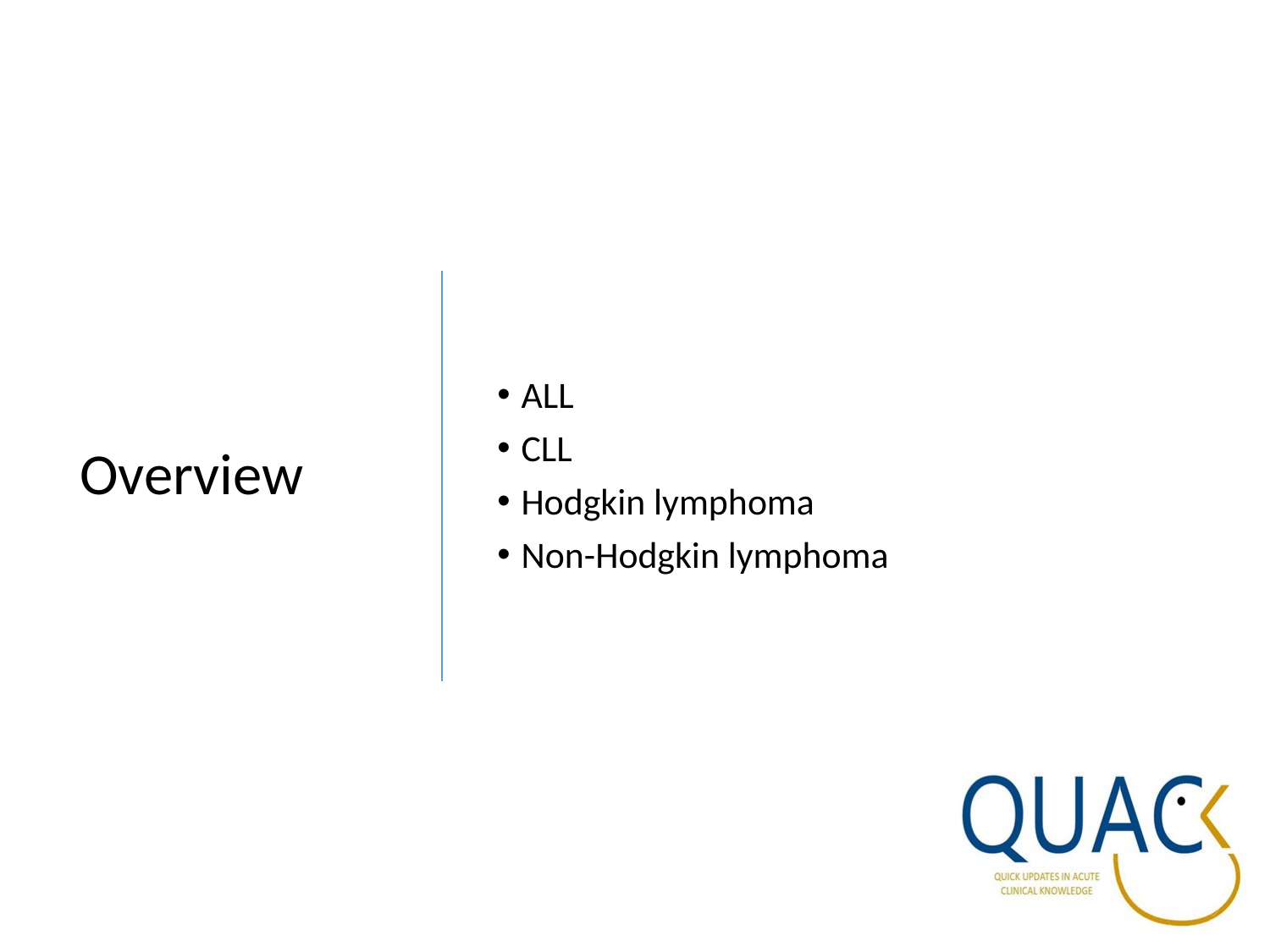

# Overview
ALL
CLL
Hodgkin lymphoma
Non-Hodgkin lymphoma